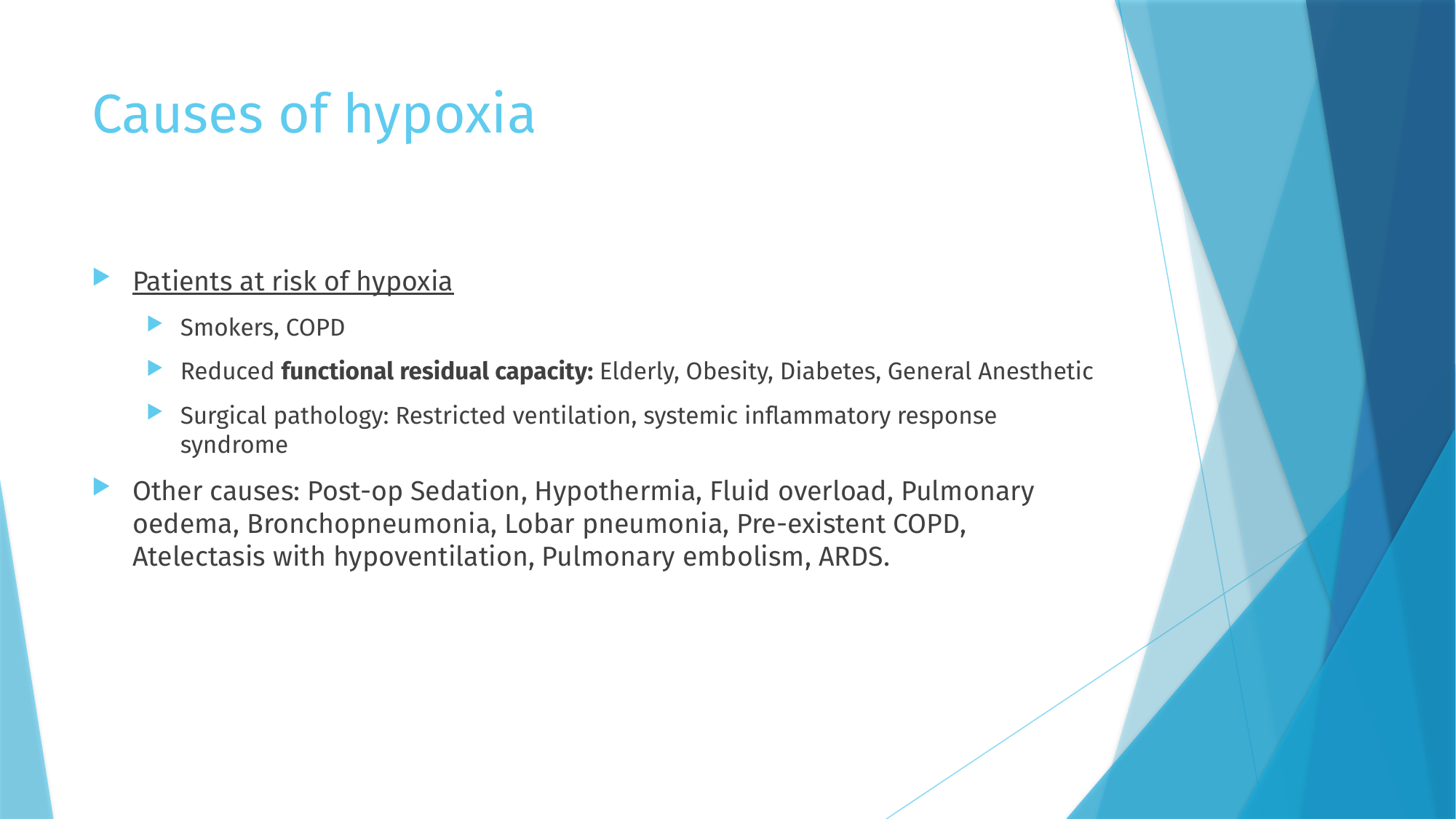

# Causes of hypoxia
Patients at risk of hypoxia
Smokers, COPD
Reduced functional residual capacity: Elderly, Obesity, Diabetes, General Anesthetic
Surgical pathology: Restricted ventilation, systemic inflammatory response syndrome
Other causes: Post-op Sedation, Hypothermia, Fluid overload, Pulmonary oedema, Bronchopneumonia, Lobar pneumonia, Pre-existent COPD, Atelectasis with hypoventilation, Pulmonary embolism, ARDS.